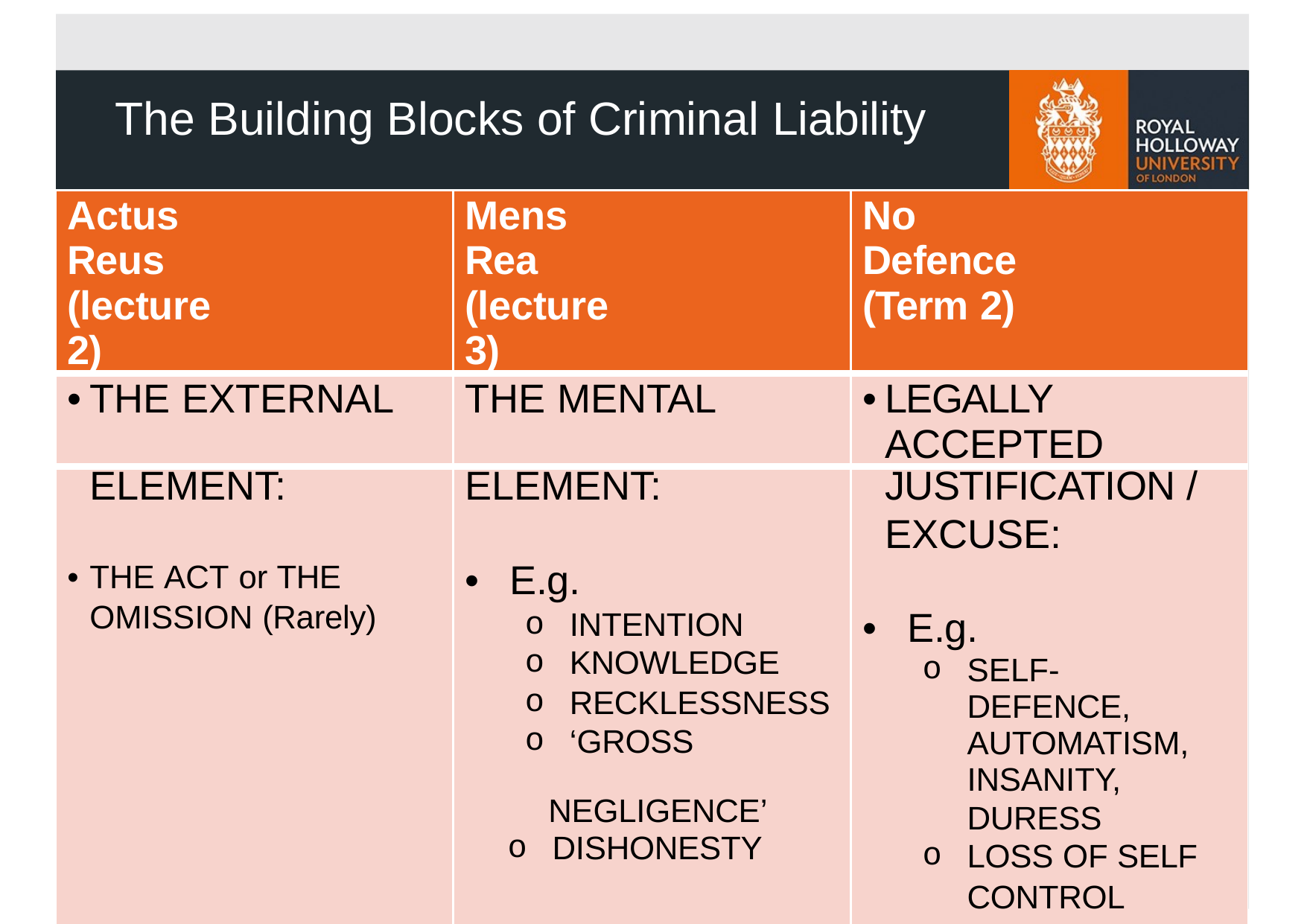

| The Building Blocks of Criminal Liability |  |  |
| --- | --- | --- |
| Actus Reus (lecture 2) | Mens Rea (lecture 3) | No Defence (Term 2) |
| THE EXTERNAL | THE MENTAL | LEGALLY ACCEPTED |
| ELEMENT: | ELEMENT: | JUSTIFICATION / |
|  |  | EXCUSE: |
| THE ACT or THE | E.g. |  |
| OMISSION (Rarely) | INTENTION KNOWLEDGE RECKLESSNESS ‘GROSS | E.g. SELF-DEFENCE, AUTOMATISM, INSANITY, |
|  | NEGLIGENCE’ DISHONESTY | DURESS LOSS OF SELF |
|  |  | CONTROL |
|  |  | DIMINISHED |
|  |  | RESPONSIBILITY CONSENT |